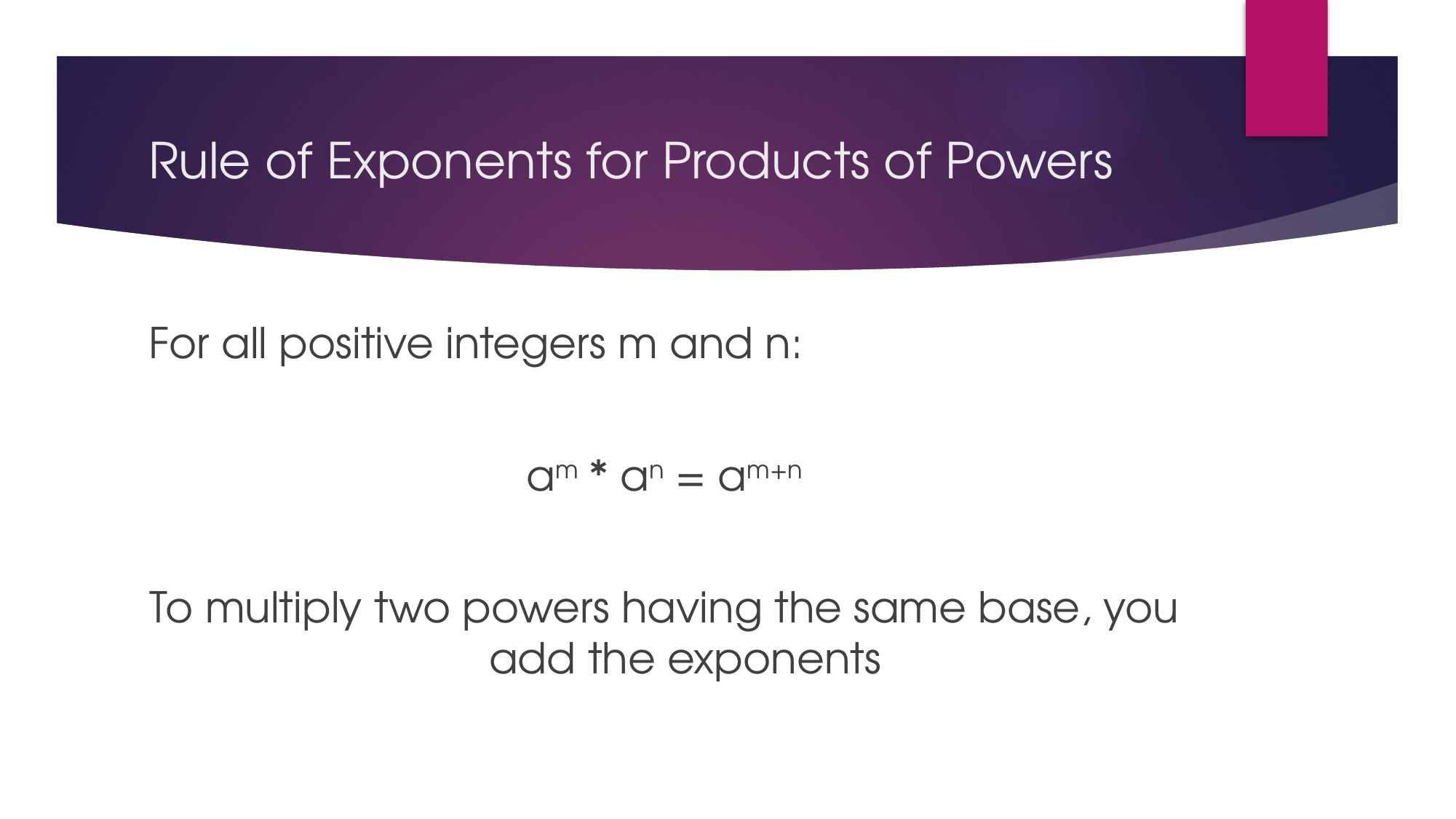

# Rule of Exponents for Products of Powers
For all positive integers m and n:

am * an = am+n

To multiply two powers having the same base, you add the exponents